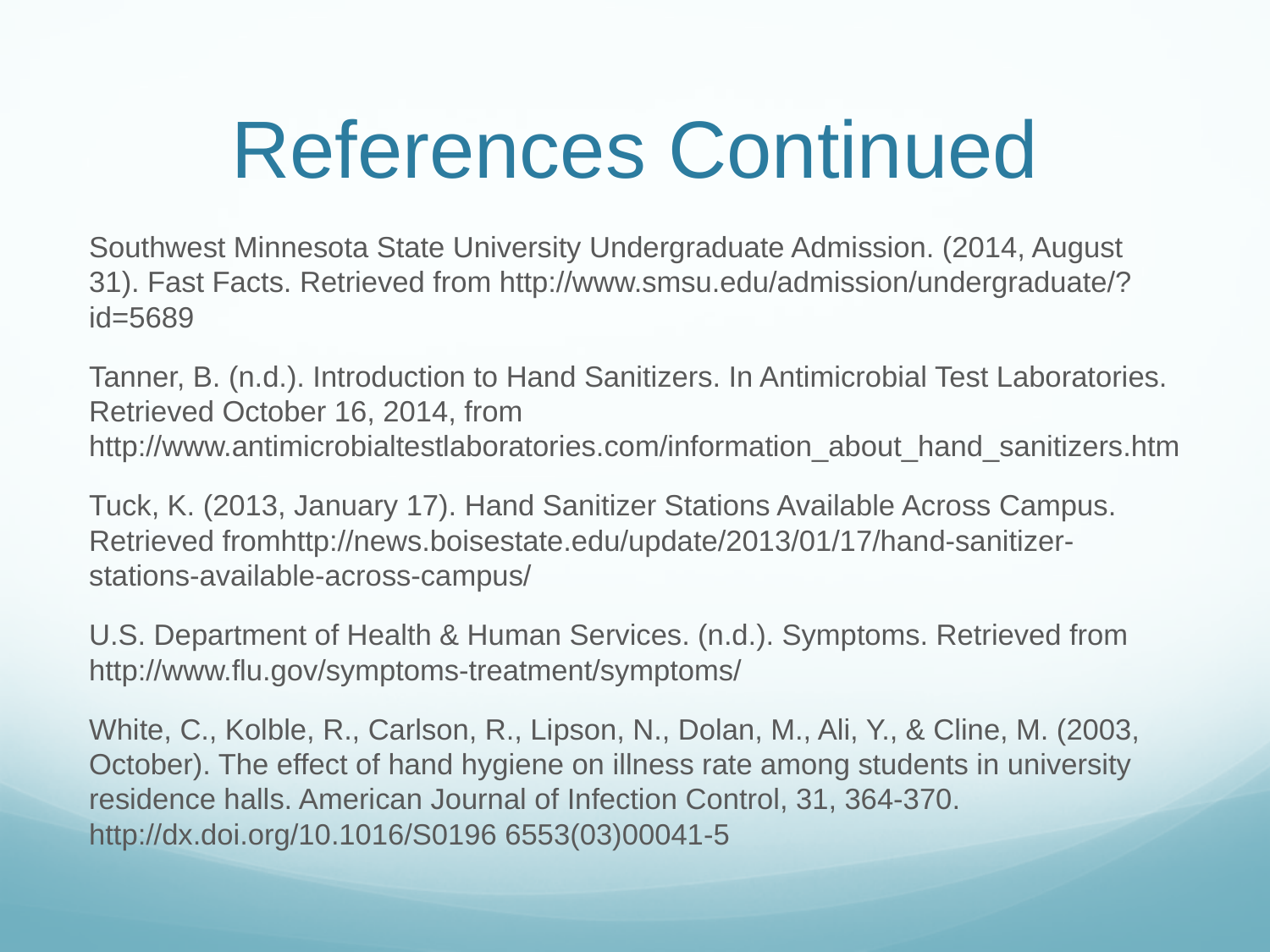

# References Continued
Southwest Minnesota State University Undergraduate Admission. (2014, August 31). Fast Facts. Retrieved from http://www.smsu.edu/admission/undergraduate/?id=5689
Tanner, B. (n.d.). Introduction to Hand Sanitizers. In Antimicrobial Test Laboratories. Retrieved October 16, 2014, from http://www.antimicrobialtestlaboratories.com/information_about_hand_sanitizers.htm
Tuck, K. (2013, January 17). Hand Sanitizer Stations Available Across Campus. Retrieved fromhttp://news.boisestate.edu/update/2013/01/17/hand-sanitizer-stations-available-across-campus/
U.S. Department of Health & Human Services. (n.d.). Symptoms. Retrieved from http://www.flu.gov/symptoms-treatment/symptoms/
White, C., Kolble, R., Carlson, R., Lipson, N., Dolan, M., Ali, Y., & Cline, M. (2003, October). The effect of hand hygiene on illness rate among students in university residence halls. American Journal of Infection Control, 31, 364-370. http://dx.doi.org/10.1016/S0196 6553(03)00041-5​